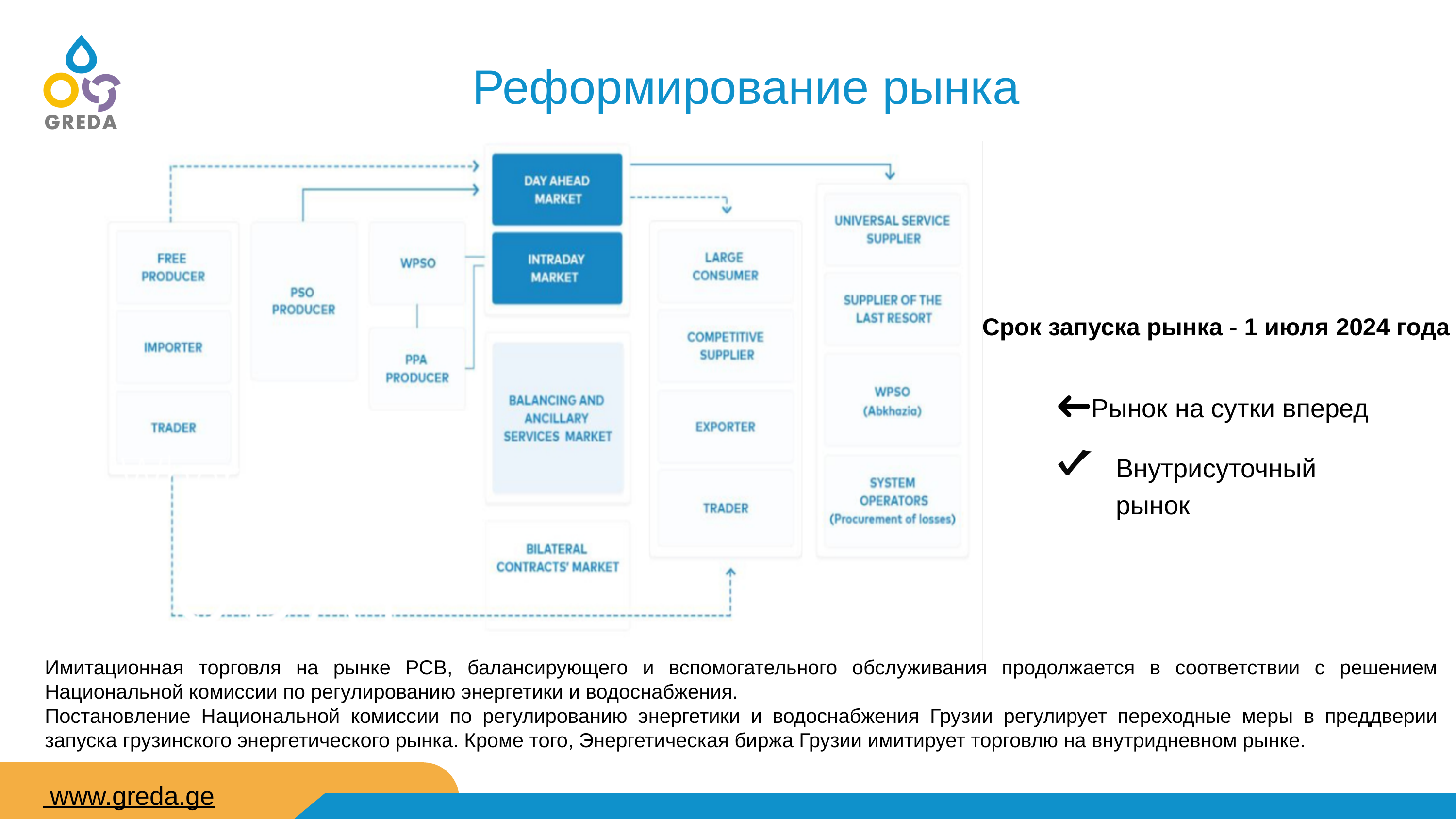

Реформирование рынка

Срок запуска рынка - 1 июля 2024 года
Рынок на сутки вперед

Внутрисуточный рынок

Имитационная торговля на рынке РСВ, балансирующего и вспомогательного обслуживания продолжается в соответствии с решением Национальной комиссии по регулированию энергетики и водоснабжения.
Постановление Национальной комиссии по регулированию энергетики и водоснабжения Грузии регулирует переходные меры в преддверии запуска грузинского энергетического рынка. Кроме того, Энергетическая биржа Грузии имитирует торговлю на внутридневном рынке.

 www.greda.ge